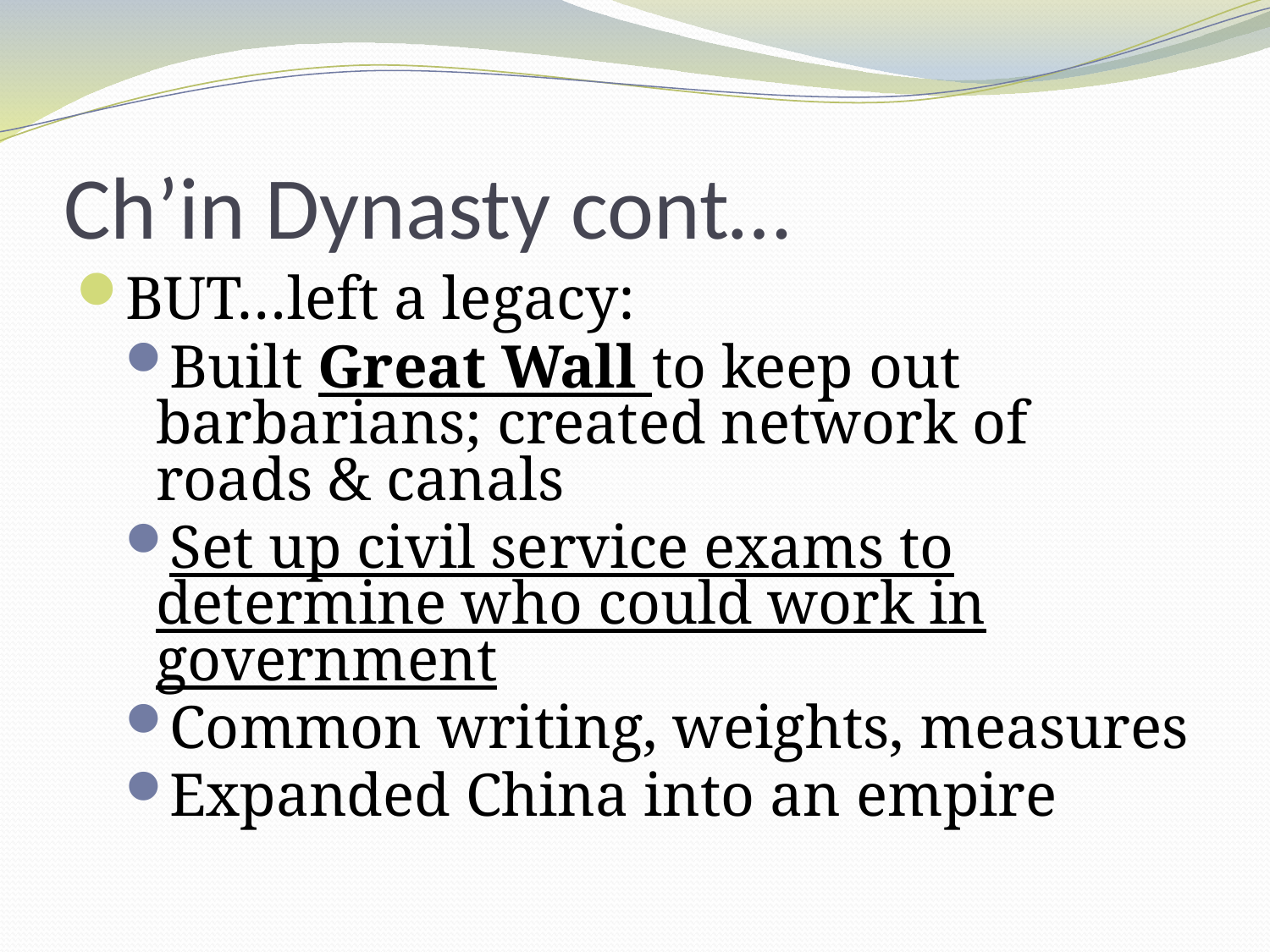

# Ch’in Dynasty cont…
BUT…left a legacy:
Built Great Wall to keep out barbarians; created network of roads & canals
Set up civil service exams to determine who could work in government
Common writing, weights, measures
Expanded China into an empire